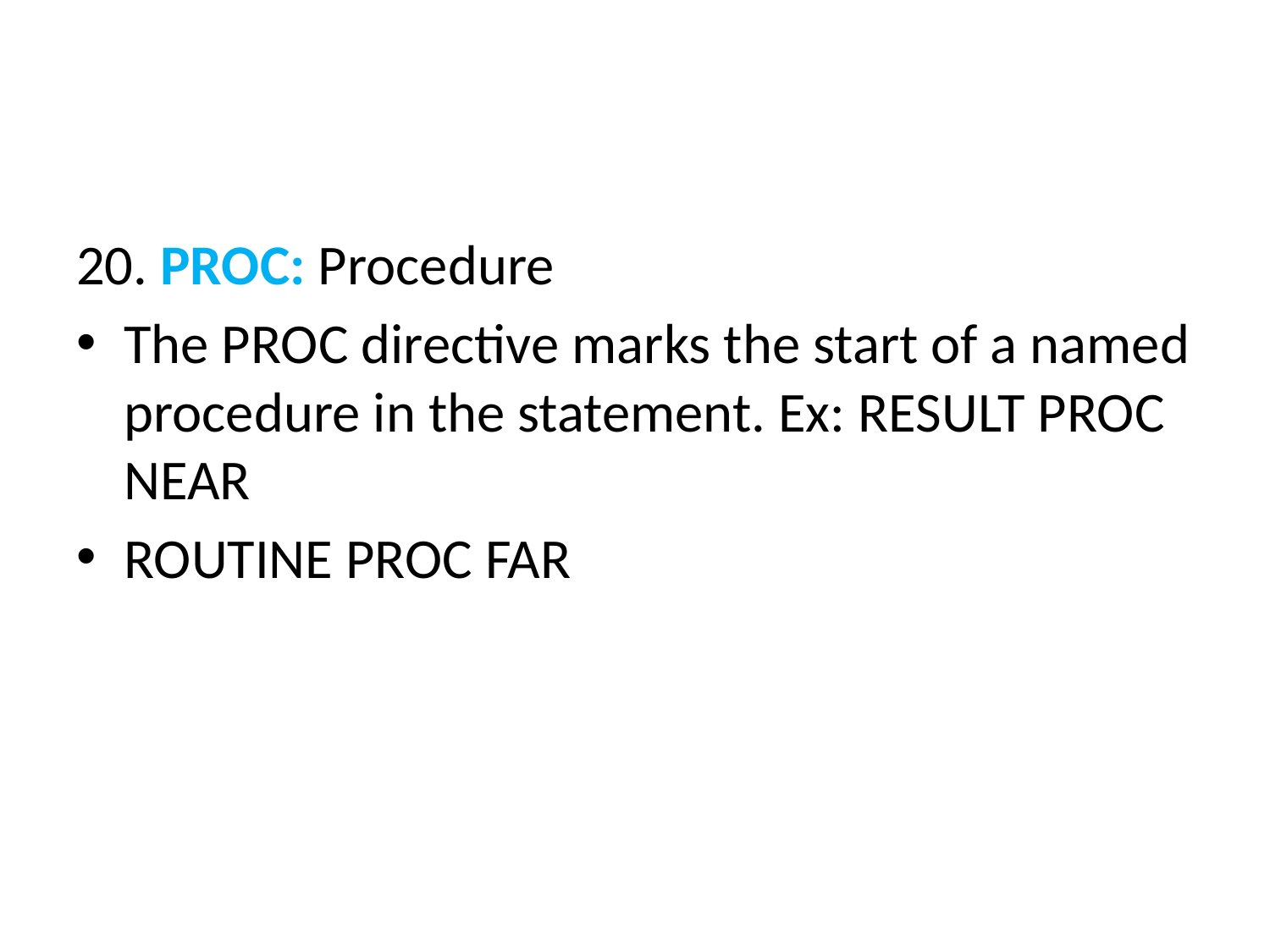

#
20. PROC: Procedure
The PROC directive marks the start of a named procedure in the statement. Ex: RESULT PROC NEAR
ROUTINE PROC FAR